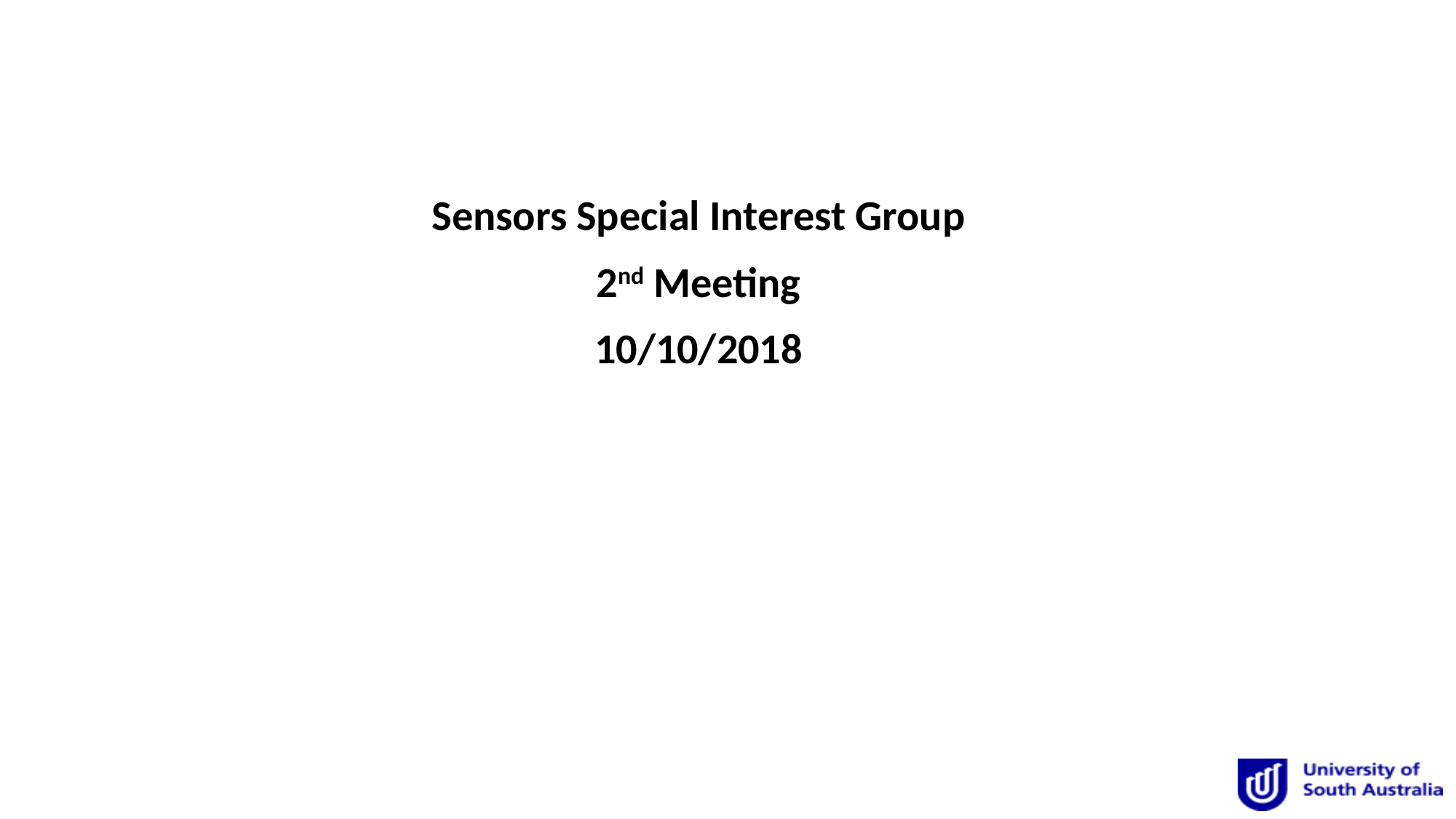

Sensors Special Interest Group
2nd Meeting
10/10/2018